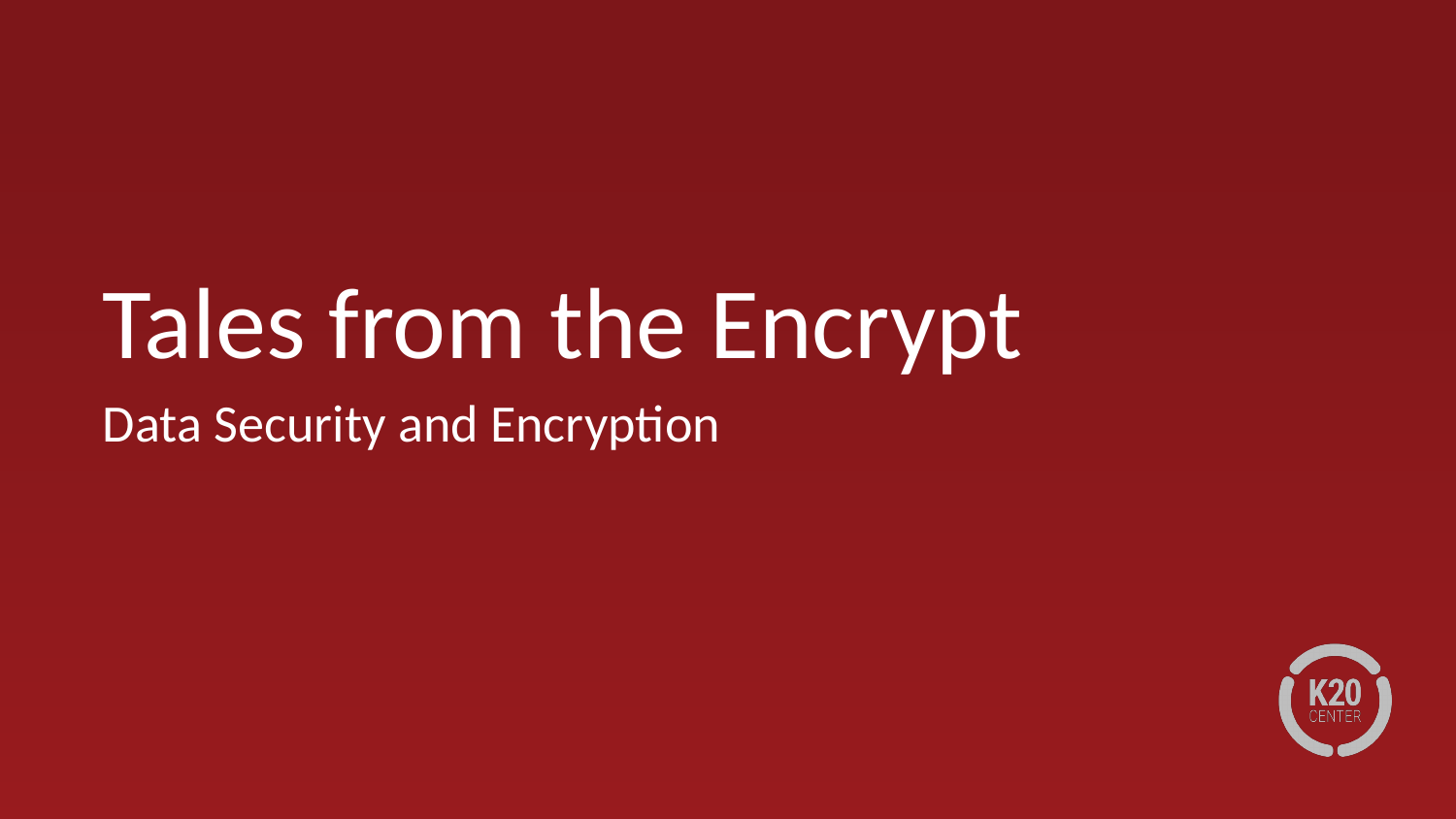

# Tales from the Encrypt
Data Security and Encryption